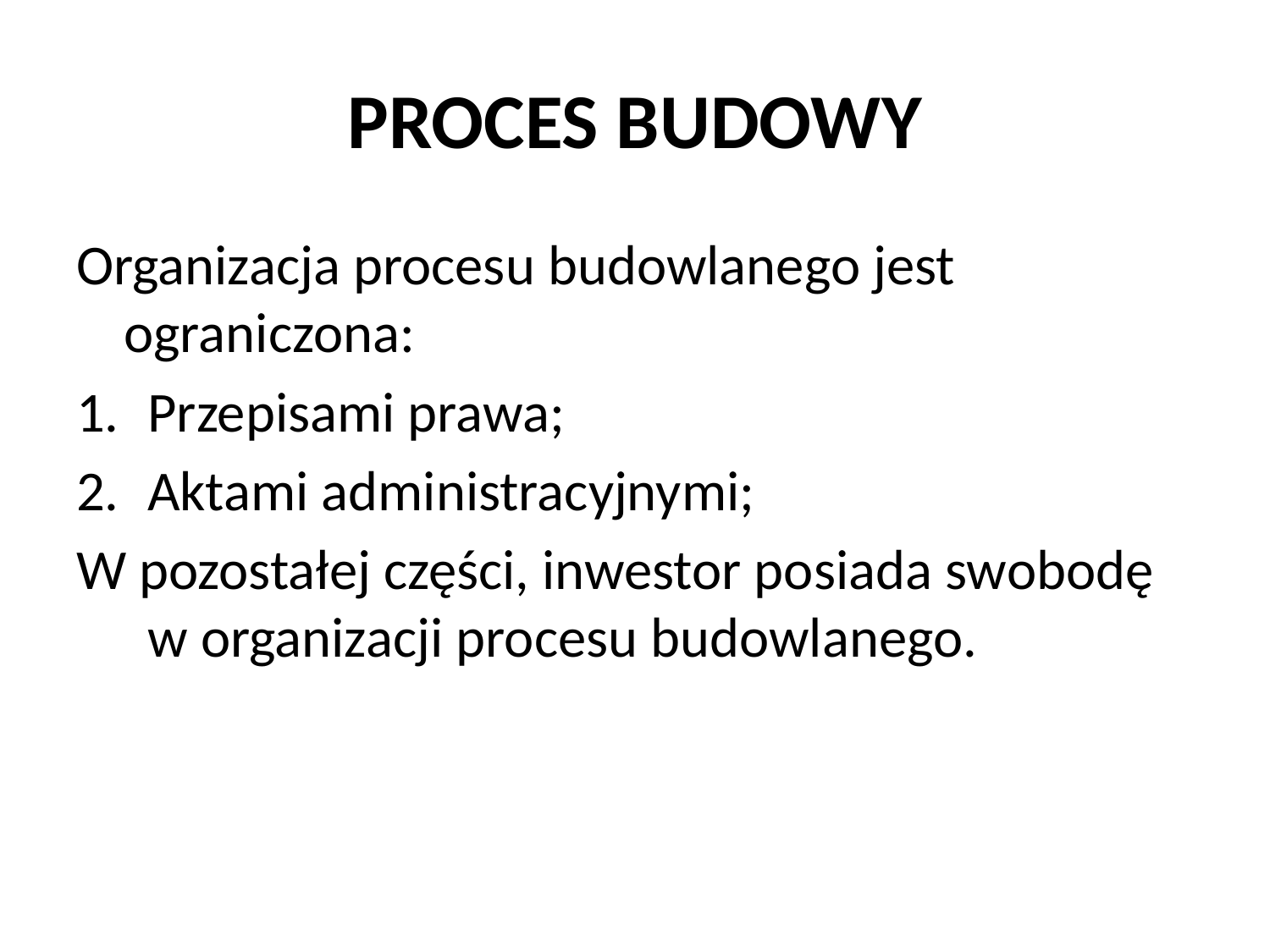

# PROCES BUDOWY
Organizacja procesu budowlanego jest ograniczona:
Przepisami prawa;
Aktami administracyjnymi;
W pozostałej części, inwestor posiada swobodę w organizacji procesu budowlanego.